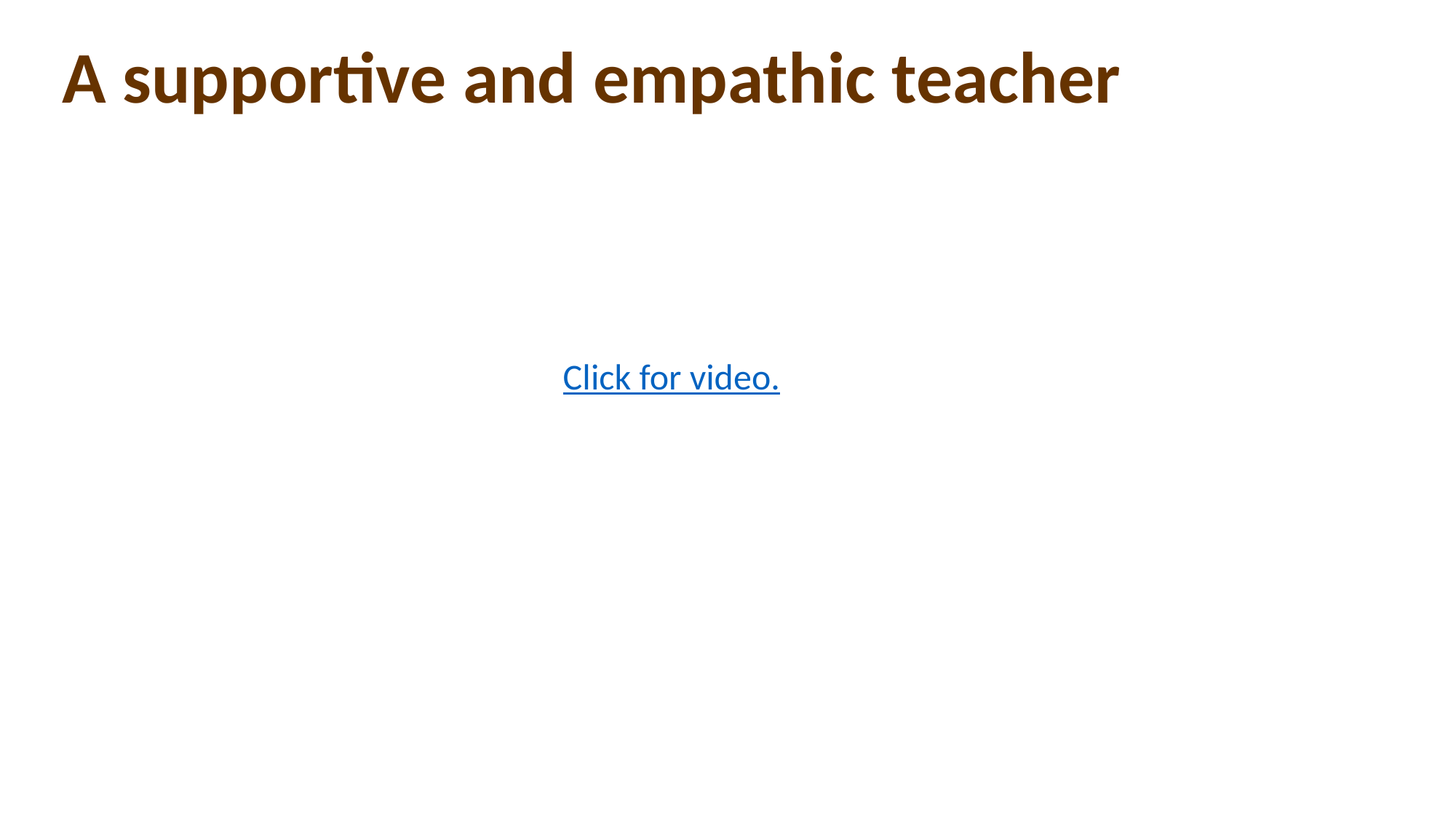

# A supportive and empathic teacher
Click for video.